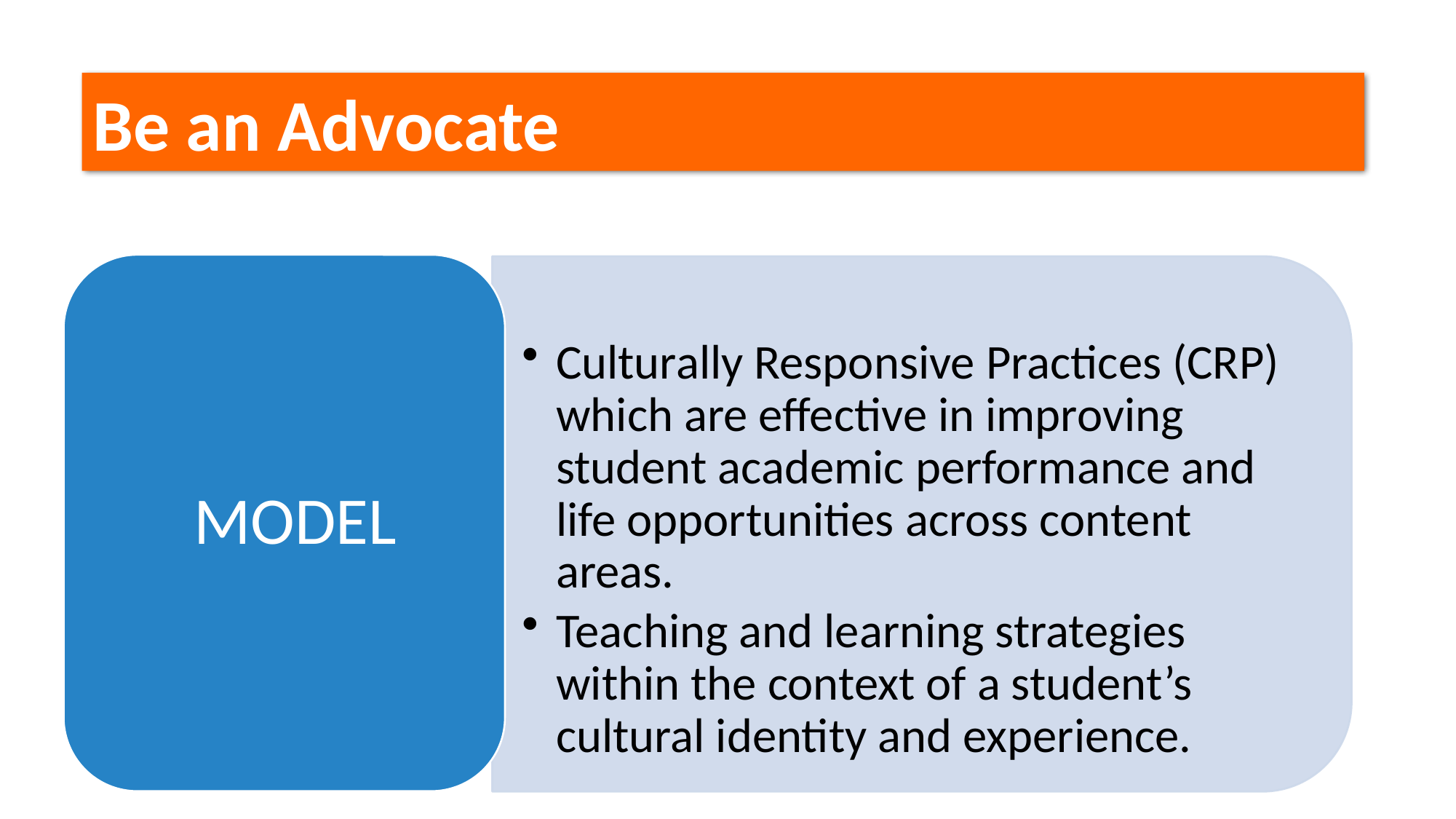

Be an Advocate

Culturally Responsive Practices (CRP) which are effective in improving student academic performance and life opportunities across content areas.
Teaching and learning strategies within the context of a student’s cultural identity and experience.

Farinde-Wu, Glover, & Williams, 2017
MODEL